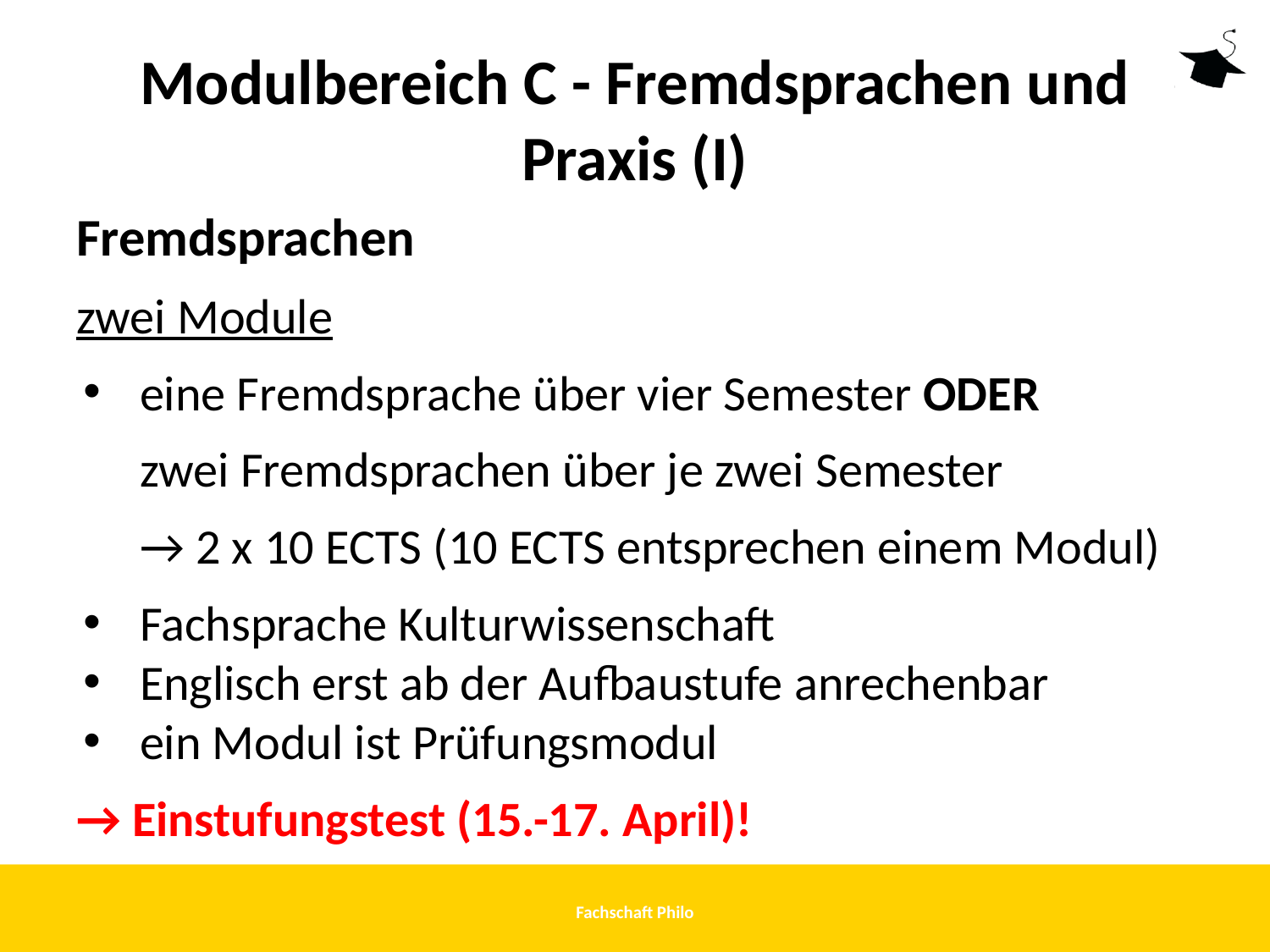

# Modulbereich C - Fremdsprachen und Praxis (I)
Fremdsprachen
zwei Module
eine Fremdsprache über vier Semester ODER
zwei Fremdsprachen über je zwei Semester
→ 2 x 10 ECTS (10 ECTS entsprechen einem Modul)
Fachsprache Kulturwissenschaft
Englisch erst ab der Aufbaustufe anrechenbar
ein Modul ist Prüfungsmodul
→ Einstufungstest (15.-17. April)!